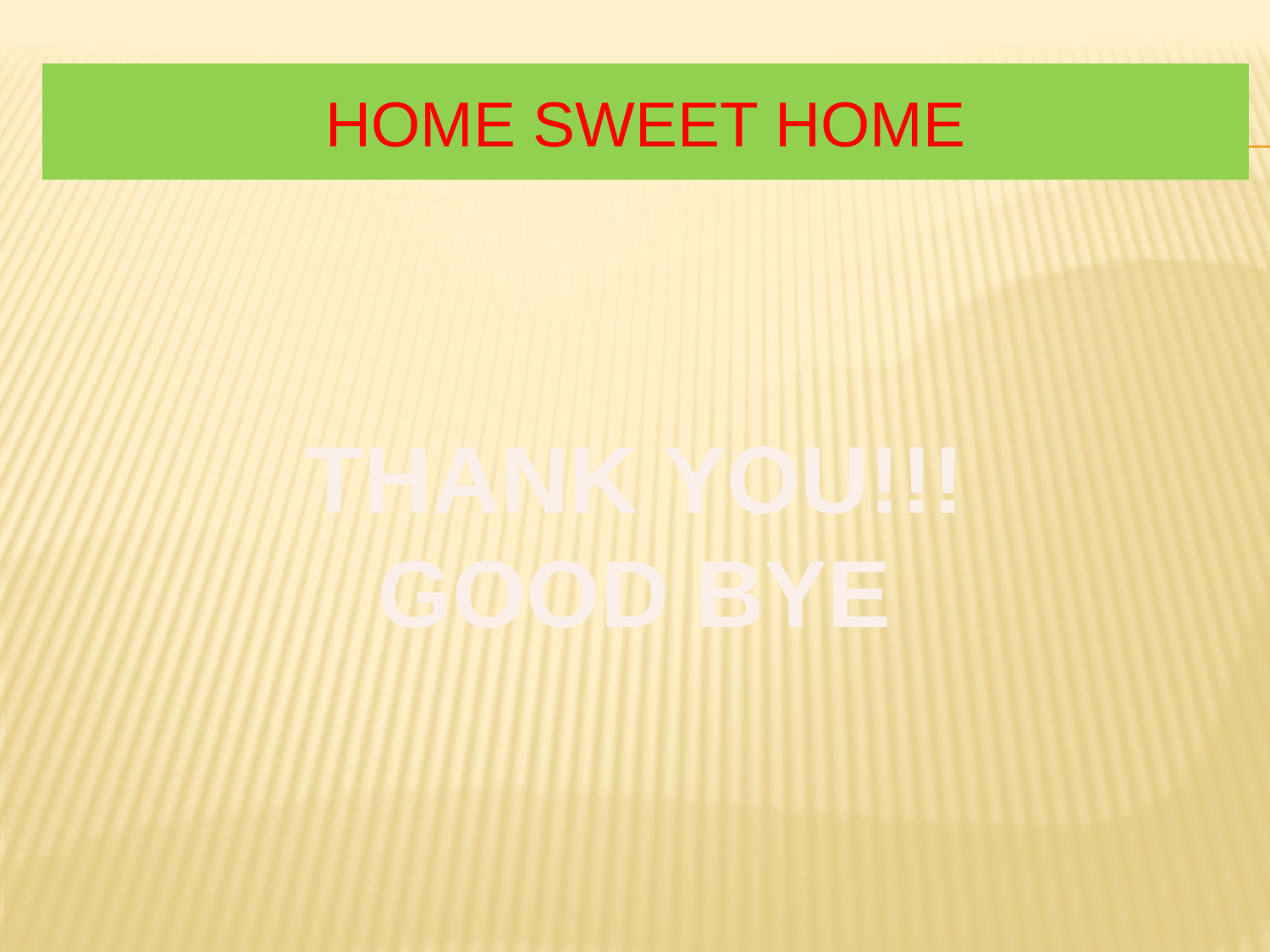

# HOME SWEET HOME

THANK YOU!!!
GOOD BYE